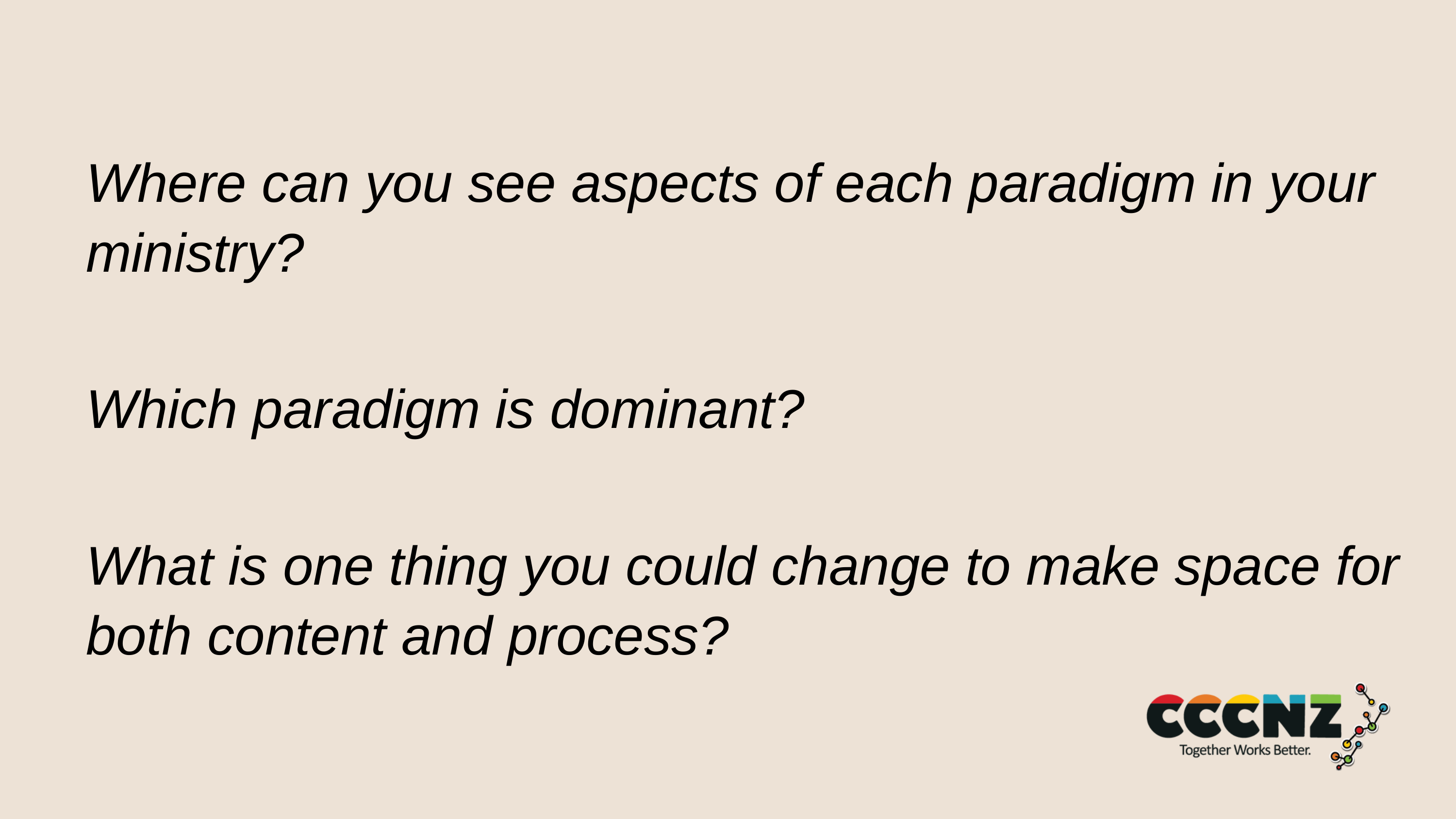

Where can you see aspects of each paradigm in your ministry?

Which paradigm is dominant?

What is one thing you could change to make space for both content and process?